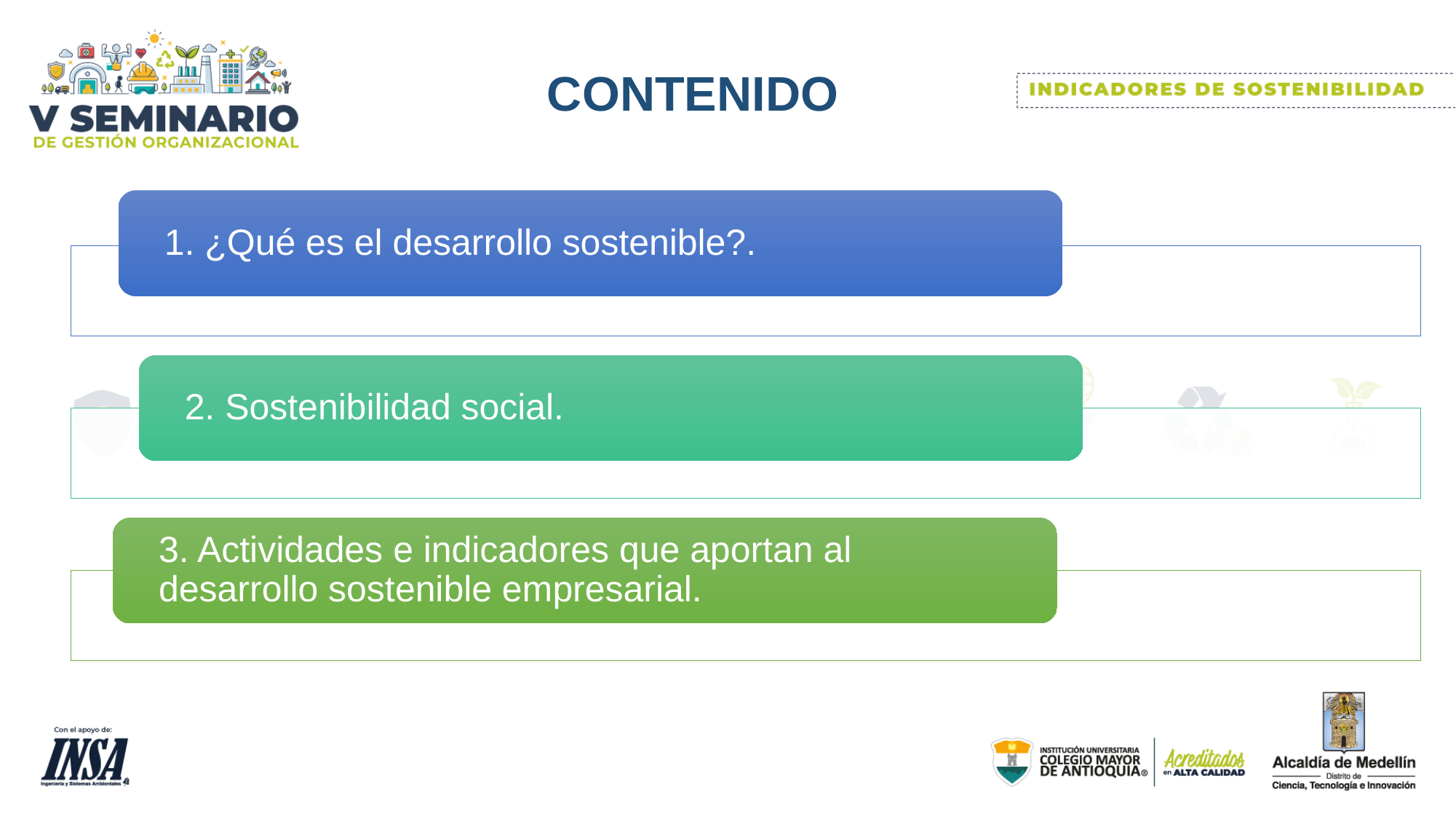

CONTENIDO
1. ¿Qué es el desarrollo sostenible?.
2. Sostenibilidad social.
3. Actividades e indicadores que aportan al desarrollo sostenible empresarial.